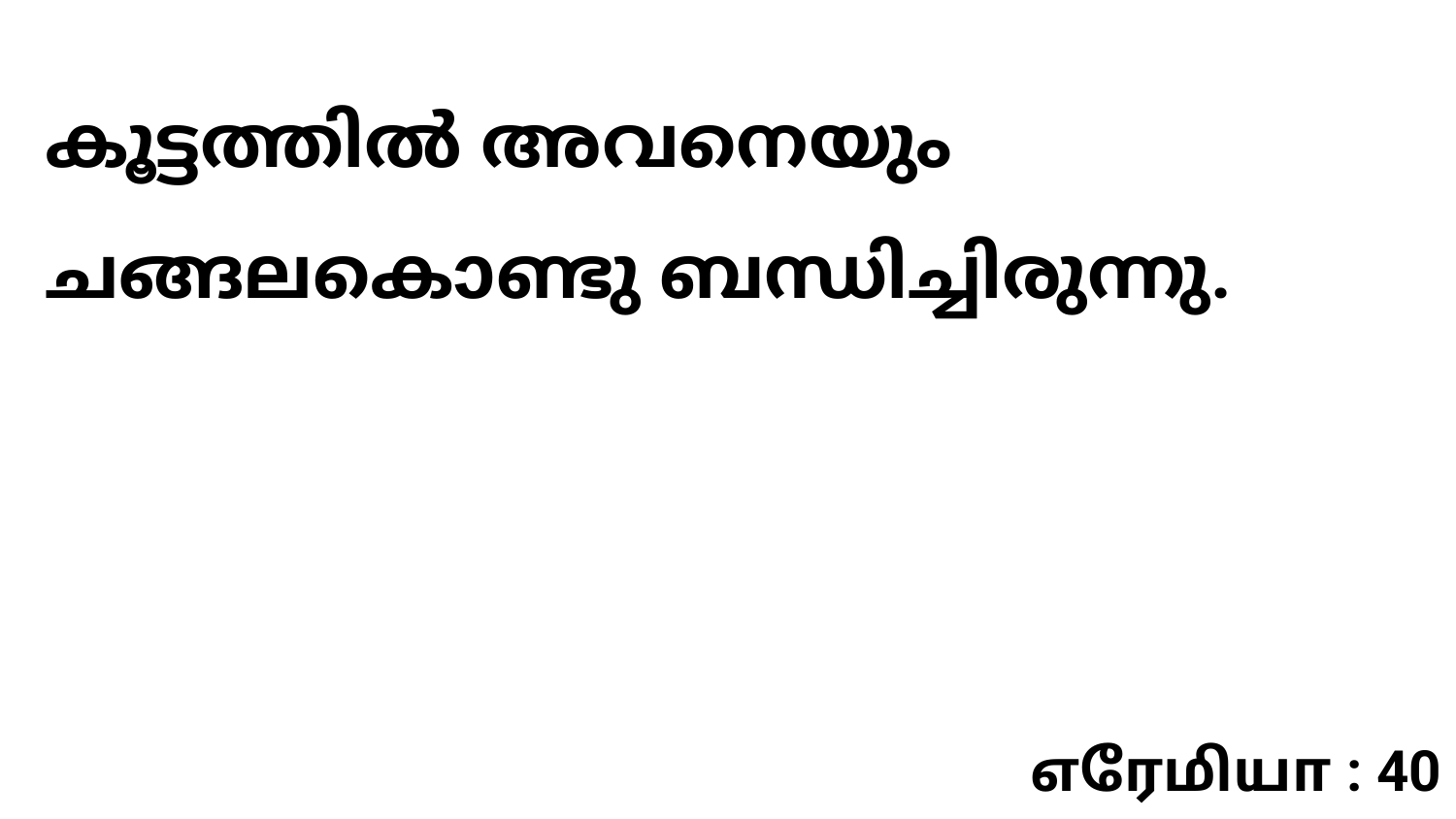

കൂട്ടത്തിൽ അവനെയും ചങ്ങലകൊണ്ടു ബന്ധിച്ചിരുന്നു.
எரேமியா : 40